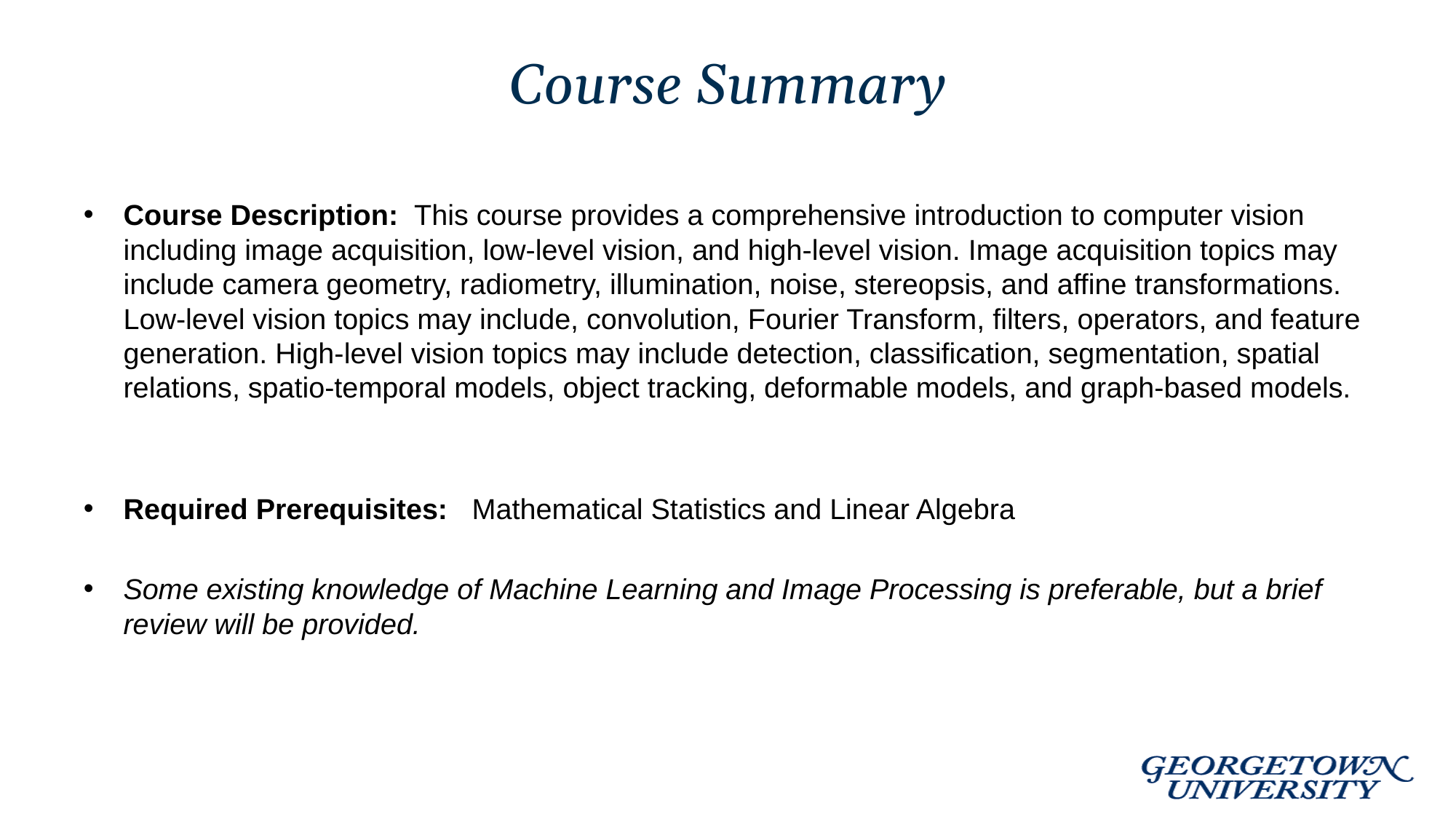

# Course Summary
Course Description:  This course provides a comprehensive introduction to computer vision including image acquisition, low-level vision, and high-level vision. Image acquisition topics may include camera geometry, radiometry, illumination, noise, stereopsis, and affine transformations. Low-level vision topics may include, convolution, Fourier Transform, filters, operators, and feature generation. High-level vision topics may include detection, classification, segmentation, spatial relations, spatio-temporal models, object tracking, deformable models, and graph-based models.

Required Prerequisites:   Mathematical Statistics and Linear Algebra

Some existing knowledge of Machine Learning and Image Processing is preferable, but a brief review will be provided.